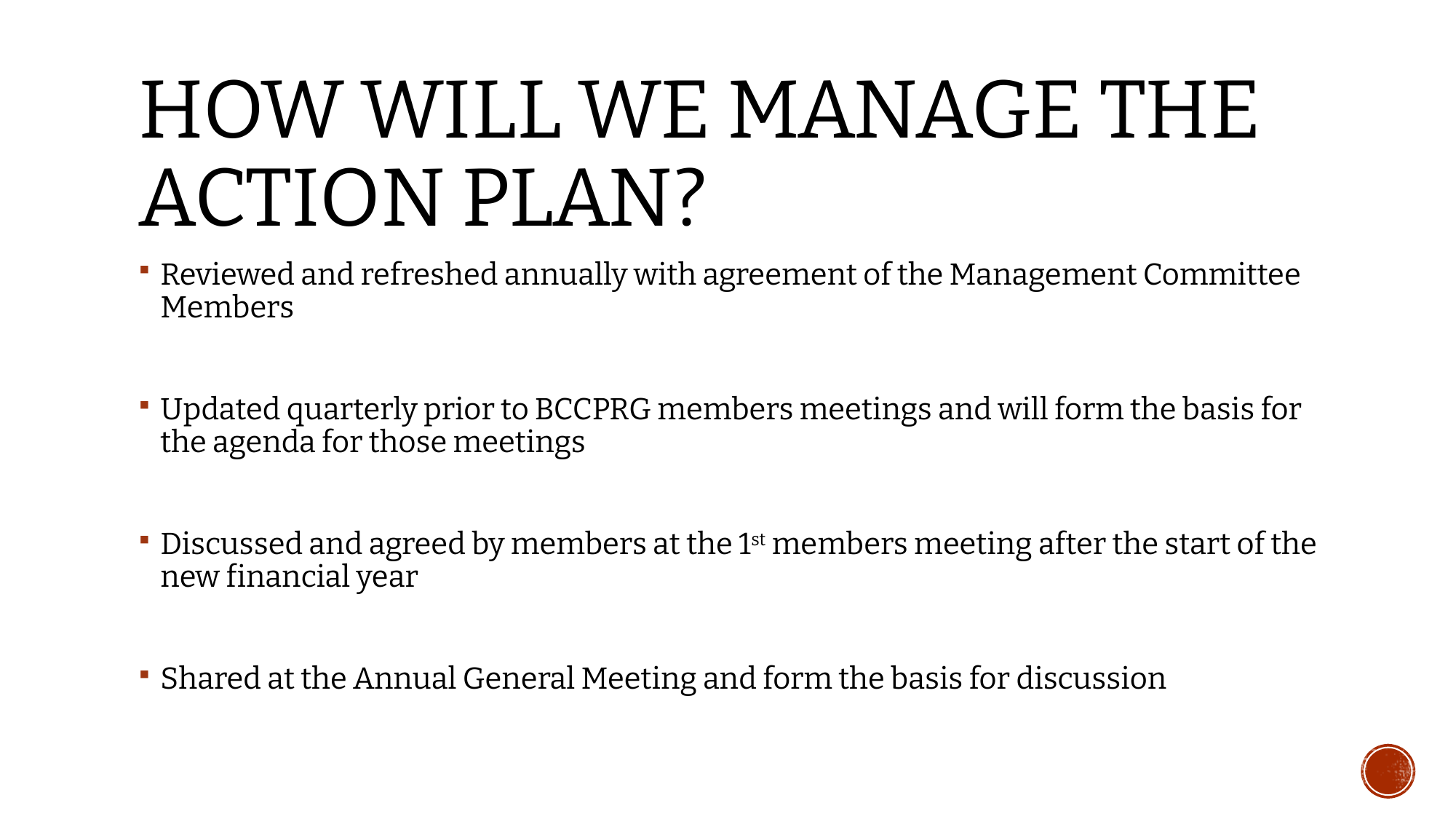

# How will we manage the action plan?
Reviewed and refreshed annually with agreement of the Management Committee Members

Updated quarterly prior to BCCPRG members meetings and will form the basis for the agenda for those meetings

Discussed and agreed by members at the 1st members meeting after the start of the new financial year

Shared at the Annual General Meeting and form the basis for discussion